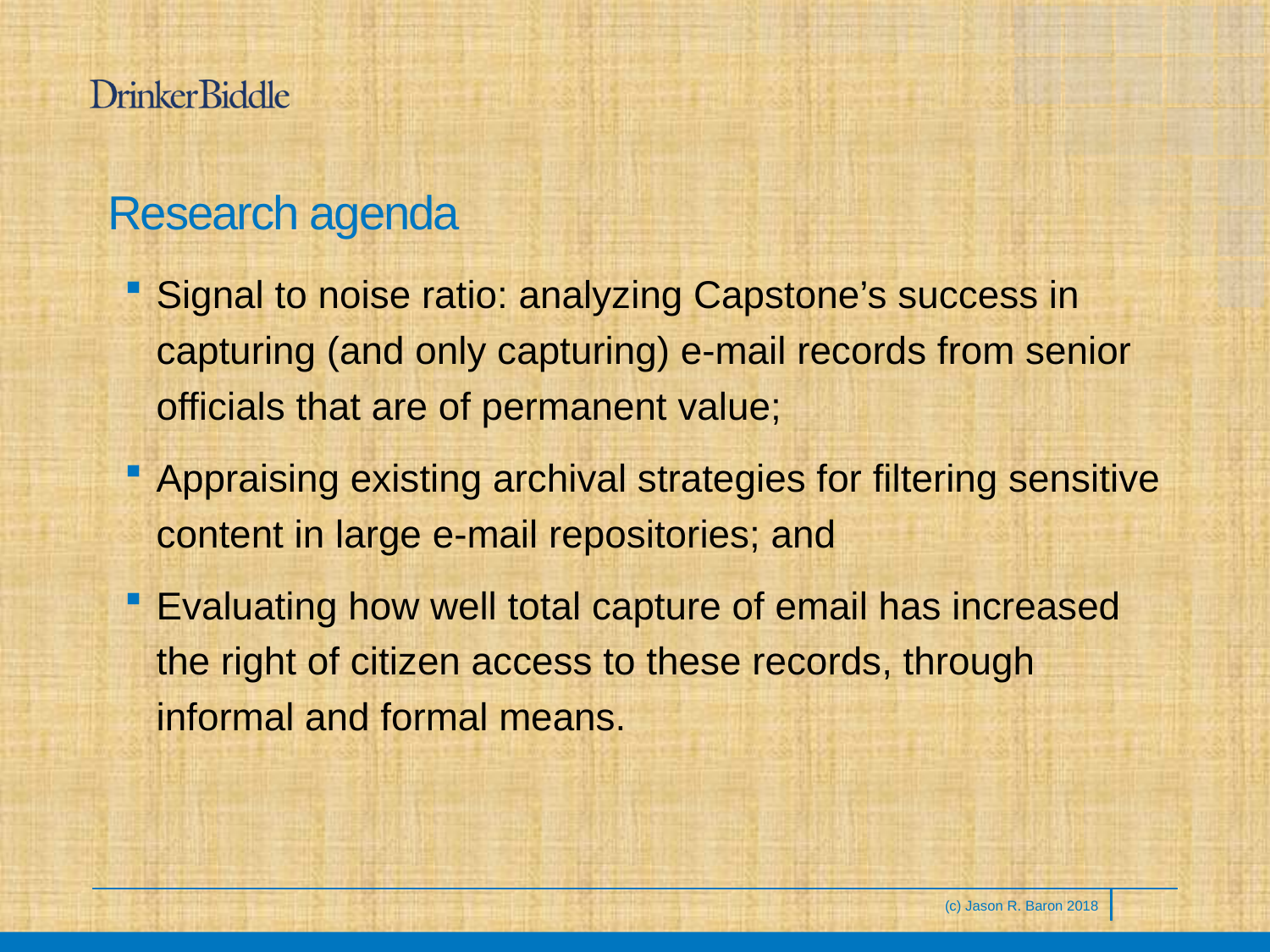

# Research agenda
Signal to noise ratio: analyzing Capstone’s success in capturing (and only capturing) e-mail records from senior officials that are of permanent value;
Appraising existing archival strategies for filtering sensitive content in large e-mail repositories; and
Evaluating how well total capture of email has increased the right of citizen access to these records, through informal and formal means.
(c) Jason R. Baron 2018